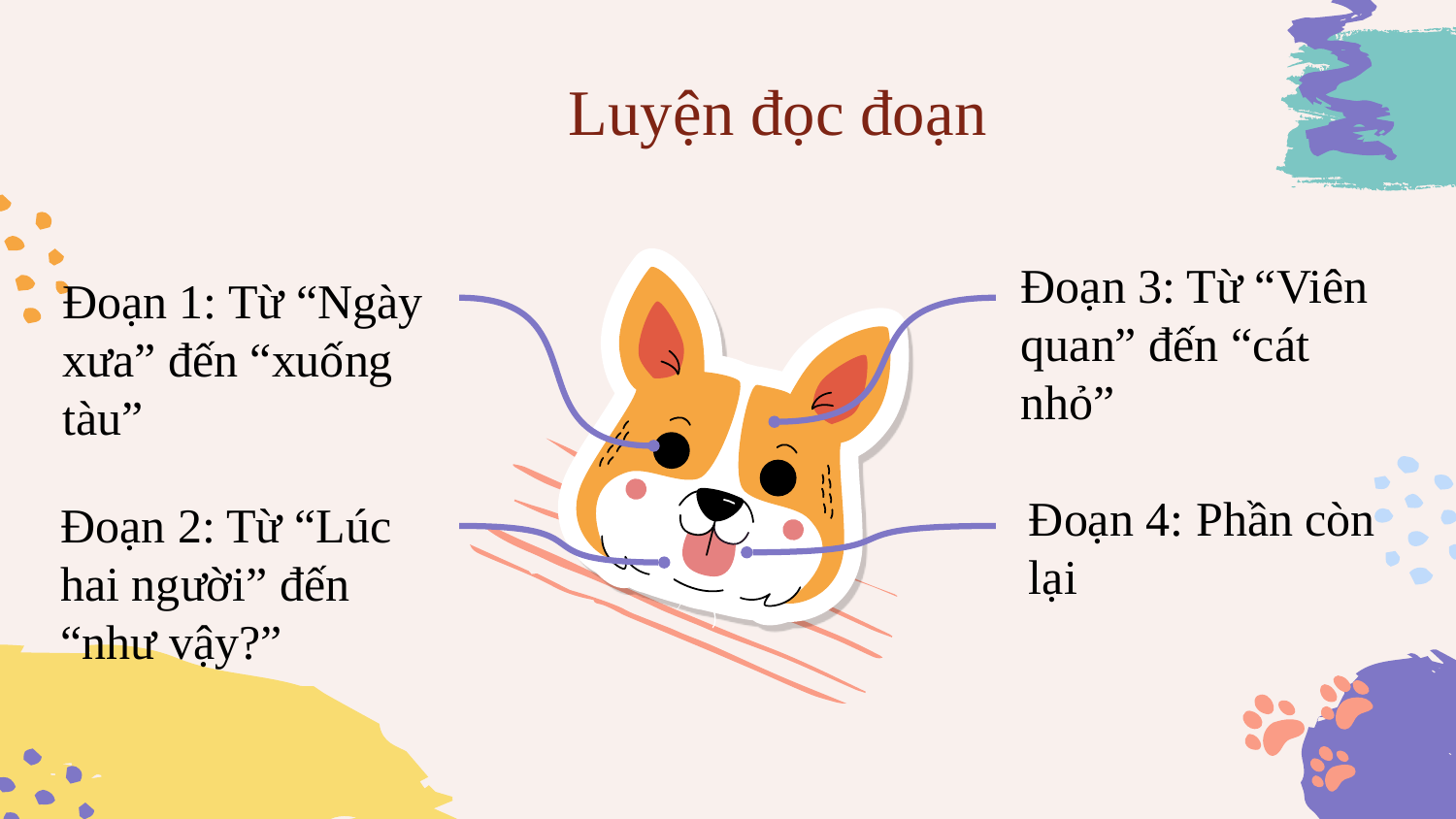

# Luyện đọc đoạn
Đoạn 3: Từ “Viên quan” đến “cát nhỏ”
Đoạn 1: Từ “Ngày xưa” đến “xuống tàu”

Đoạn 4: Phần còn lại
Đoạn 2: Từ “Lúc hai người” đến “như vậy?”